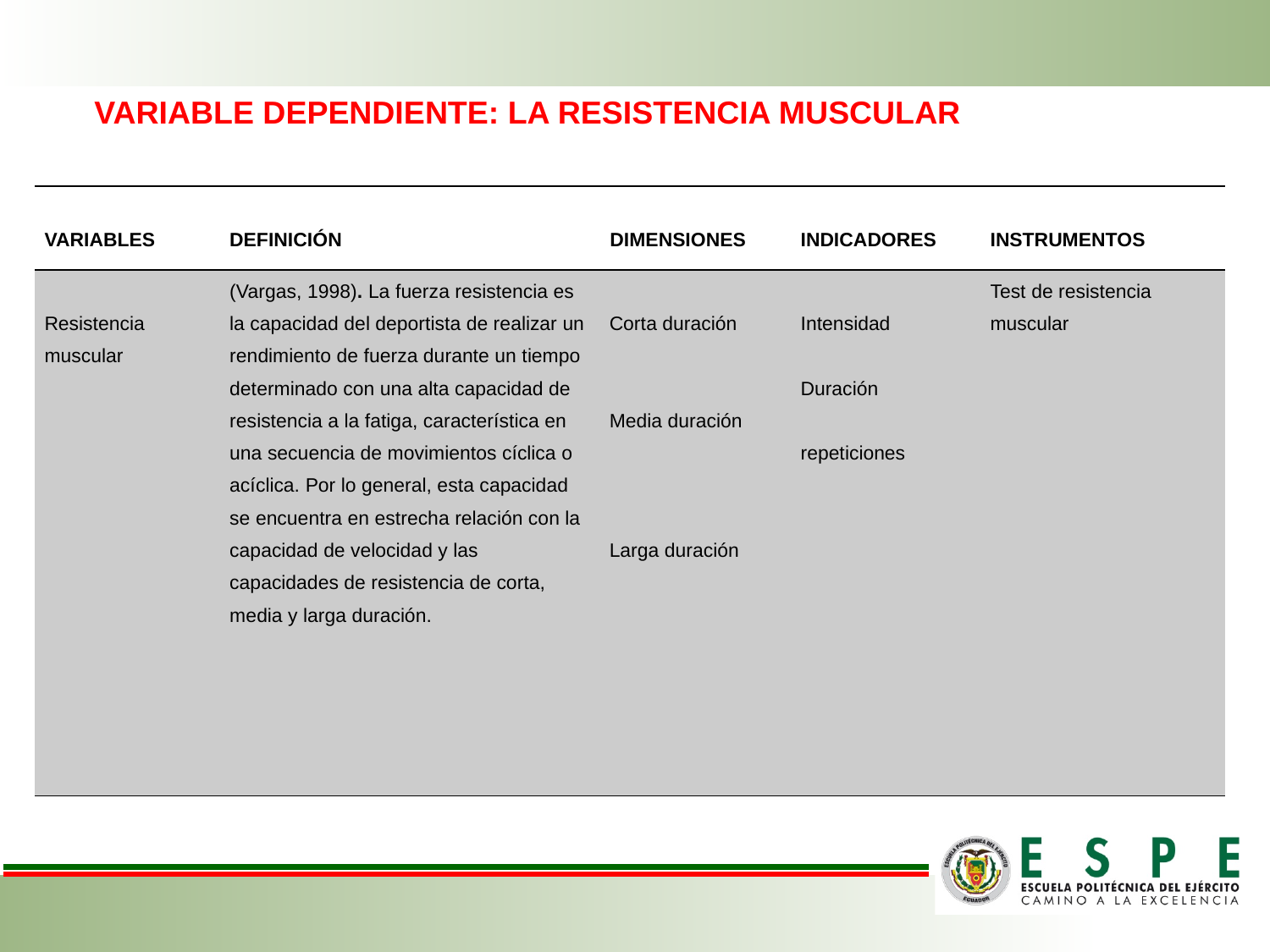

VARIABLE DEPENDIENTE: LA RESISTENCIA MUSCULAR
| VARIABLEs | DEFINICIÓN | DIMENSIONES | INDICADORES | INSTRUMENTOS |
| --- | --- | --- | --- | --- |
| Resistencia muscular | (Vargas, 1998). La fuerza resistencia es la capacidad del deportista de realizar un rendimiento de fuerza durante un tiempo determinado con una alta capacidad de resistencia a la fatiga, característica en una secuencia de movimientos cíclica o acíclica. Por lo general, esta capacidad se encuentra en estrecha relación con la capacidad de velocidad y las capacidades de resistencia de corta, media y larga duración. | Corta duración     Media duración       Larga duración | Intensidad   Duración   repeticiones | Test de resistencia muscular |